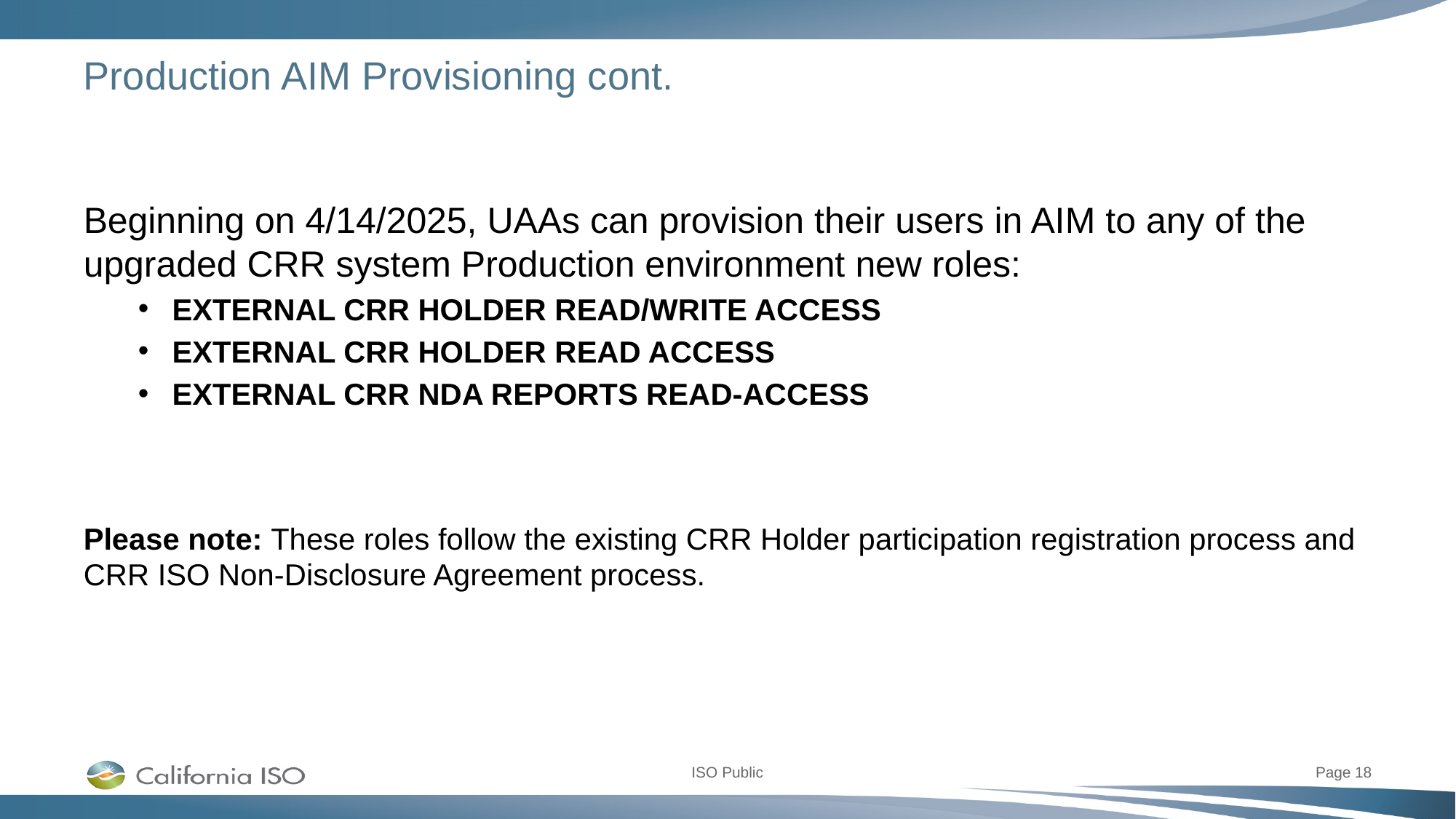

# Production AIM Provisioning cont.
Beginning on 4/14/2025, UAAs can provision their users in AIM to any of the upgraded CRR system Production environment new roles:
EXTERNAL CRR HOLDER READ/WRITE ACCESS
EXTERNAL CRR HOLDER READ ACCESS
EXTERNAL CRR NDA REPORTS READ-ACCESS

Please note: These roles follow the existing CRR Holder participation registration process and CRR ISO Non-Disclosure Agreement process.
Page 18